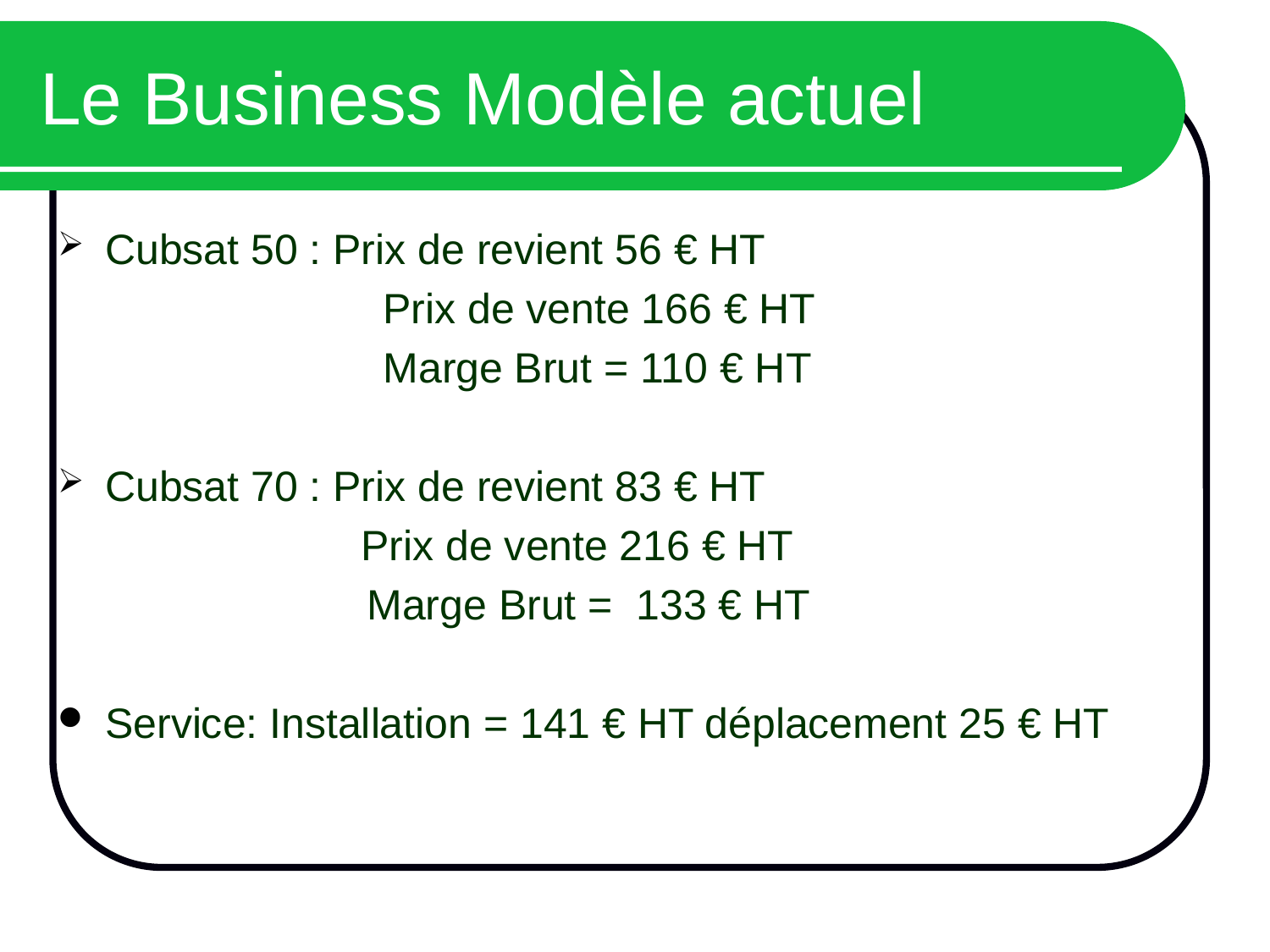

# Le Business Modèle actuel
Cubsat 50 : Prix de revient 56 € HT
			  Prix de vente 166 € HT
	 		  Marge Brut = 110 € HT

Cubsat 70 : Prix de revient 83 € HT
		  Prix de vente 216 € HT
		  Marge Brut =  133 € HT

Service: Installation = 141 € HT déplacement 25 € HT